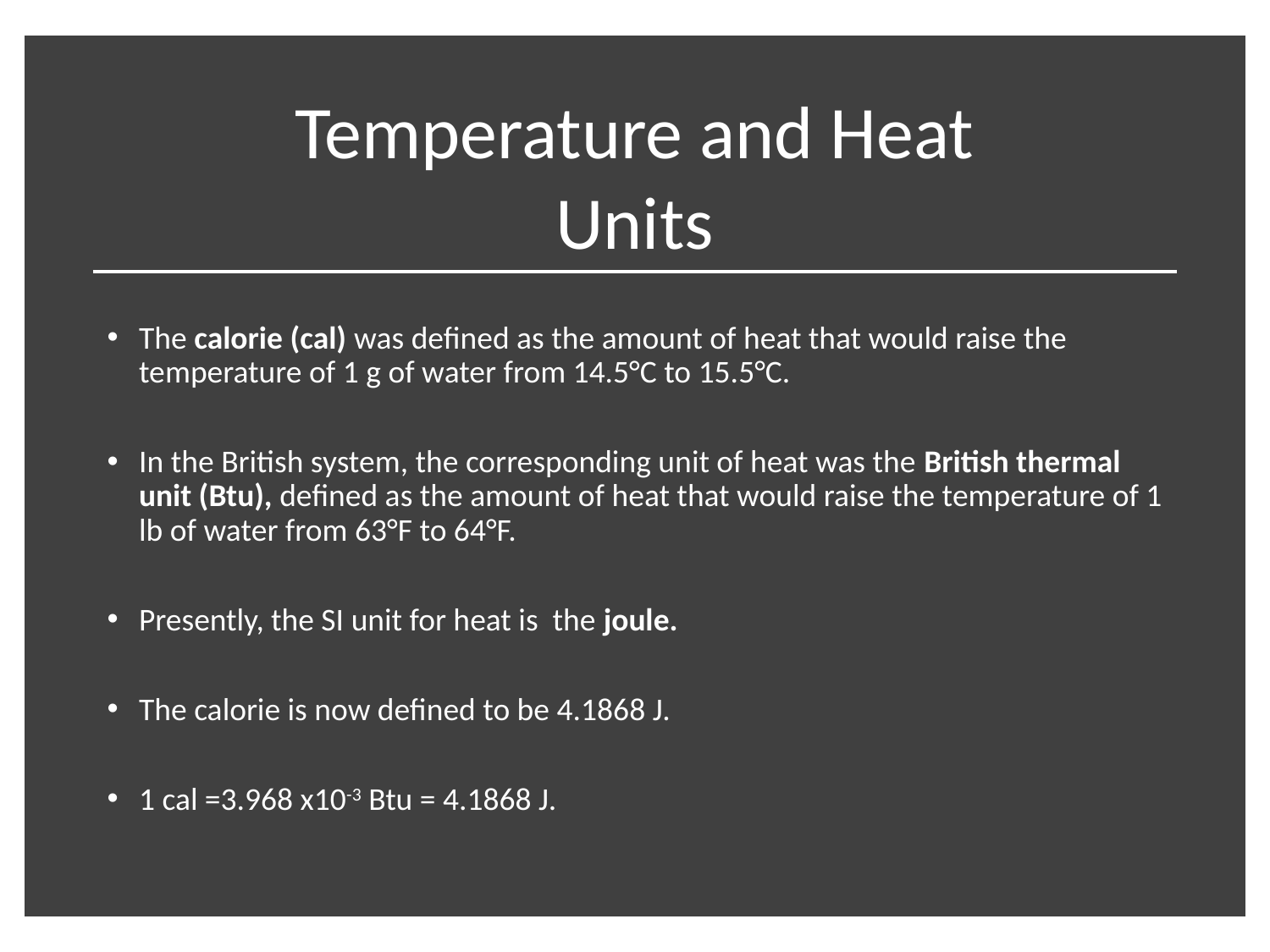

Temperature and Heat
Units
The calorie (cal) was defined as the amount of heat that would raise the temperature of 1 g of water from 14.5°C to 15.5°C.

In the British system, the corresponding unit of heat was the British thermal unit (Btu), defined as the amount of heat that would raise the temperature of 1 lb of water from 63°F to 64°F.

Presently, the SI unit for heat is  the joule.

The calorie is now defined to be 4.1868 J.

1 cal =3.968 x10-3 Btu = 4.1868 J.